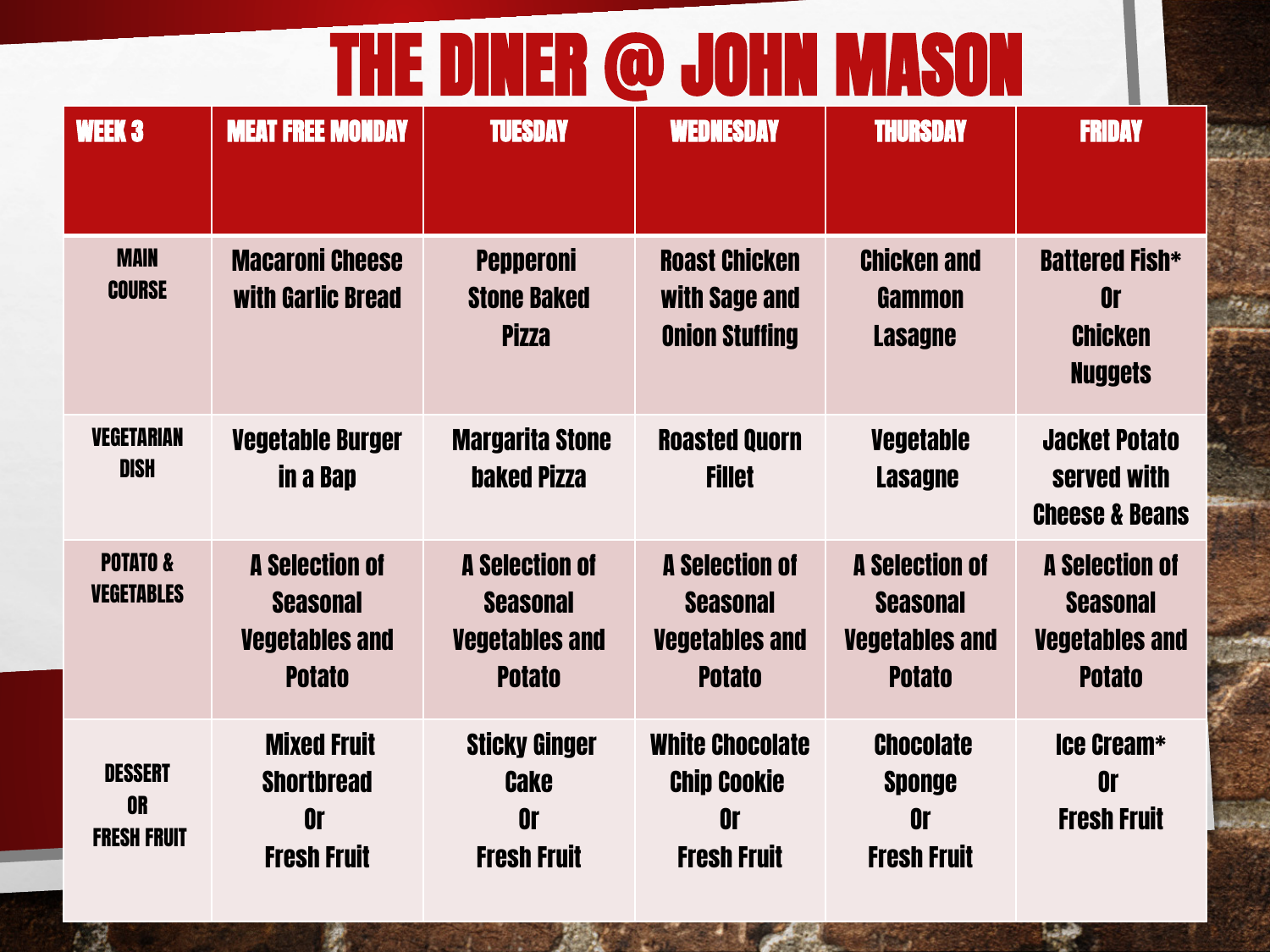

# THE DINER @ JOHN MASON
| WEEK 3 | MEAT FREE MONDAY | TUESDAY | WEDNESDAY | THURSDAY | FRIDAY |
| --- | --- | --- | --- | --- | --- |
| MAIN COURSE | Macaroni Cheese with Garlic Bread | Pepperoni Stone Baked Pizza | Roast Chicken with Sage and Onion Stuffing | Chicken and Gammon Lasagne | Battered Fish\* Or Chicken Nuggets |
| VEGETARIAN DISH | Vegetable Burger in a Bap | Margarita Stone baked Pizza | Roasted Quorn Fillet | Vegetable Lasagne | Jacket Potato served with Cheese & Beans |
| POTATO & VEGETABLES | A Selection of Seasonal Vegetables and Potato | A Selection of Seasonal Vegetables and Potato | A Selection of Seasonal Vegetables and Potato | A Selection of Seasonal Vegetables and Potato | A Selection of Seasonal Vegetables and Potato |
| DESSERT OR FRESH FRUIT | Mixed Fruit Shortbread Or Fresh Fruit | Sticky Ginger Cake Or Fresh Fruit | White Chocolate Chip Cookie Or Fresh Fruit | Chocolate Sponge Or Fresh Fruit | Ice Cream\* Or Fresh Fruit |